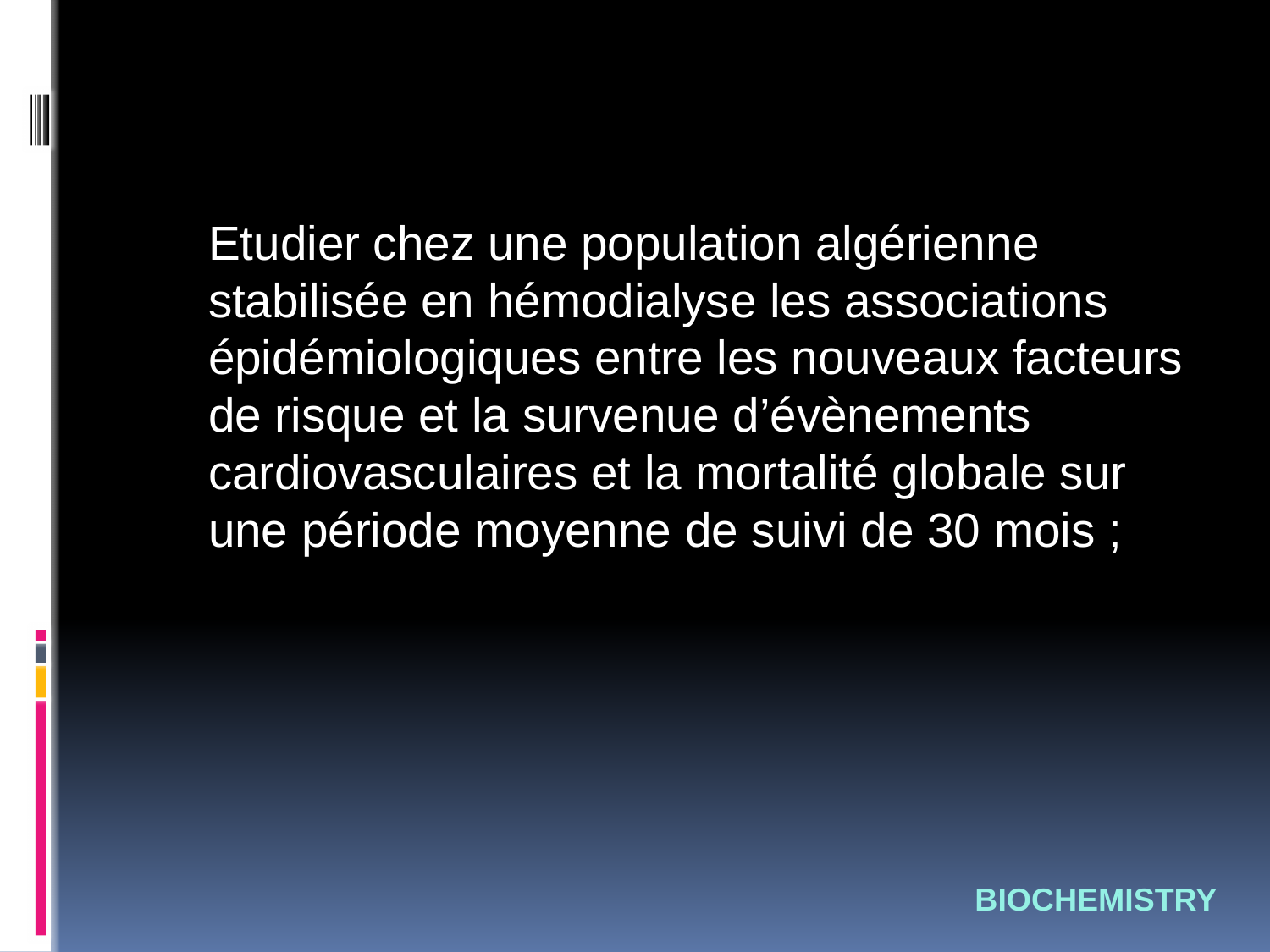

Etudier chez une population algérienne stabilisée en hémodialyse les associations épidémiologiques entre les nouveaux facteurs de risque et la survenue d’évènements cardiovasculaires et la mortalité globale sur une période moyenne de suivi de 30 mois ;

BIOCHEMISTRY